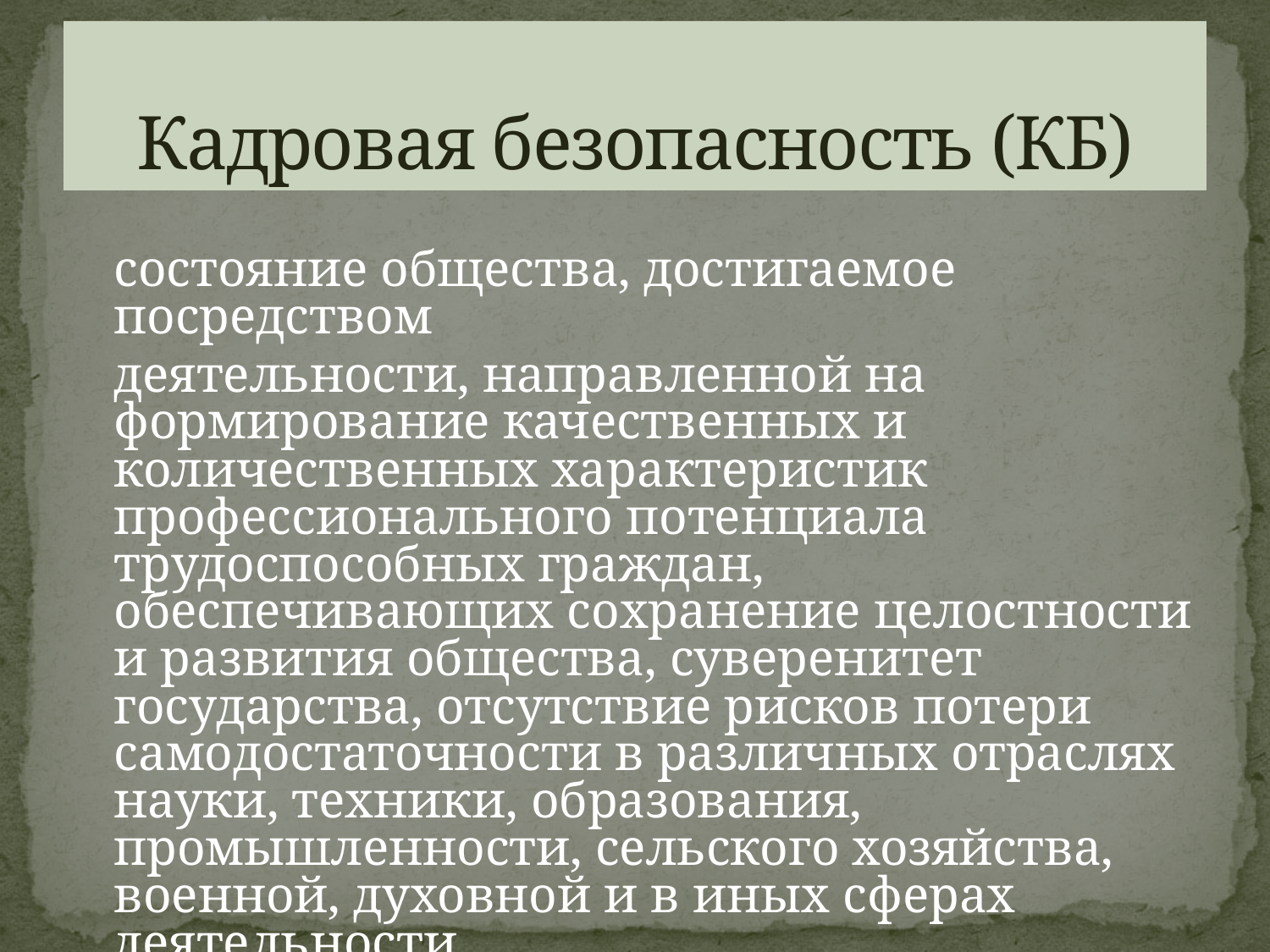

# Кадровая безопасность (КБ)

	состояние общества, достигаемое посредством
	деятельности, направленной на формирование качественных и количественных характеристик профессионального потенциала трудоспособных граждан, обеспечивающих сохранение целостности и развития общества, суверенитет государства, отсутствие рисков потери самодостаточности в различных отраслях науки, техники, образования, промышленности, сельского хозяйства, военной, духовной и в иных сферах деятельности. .